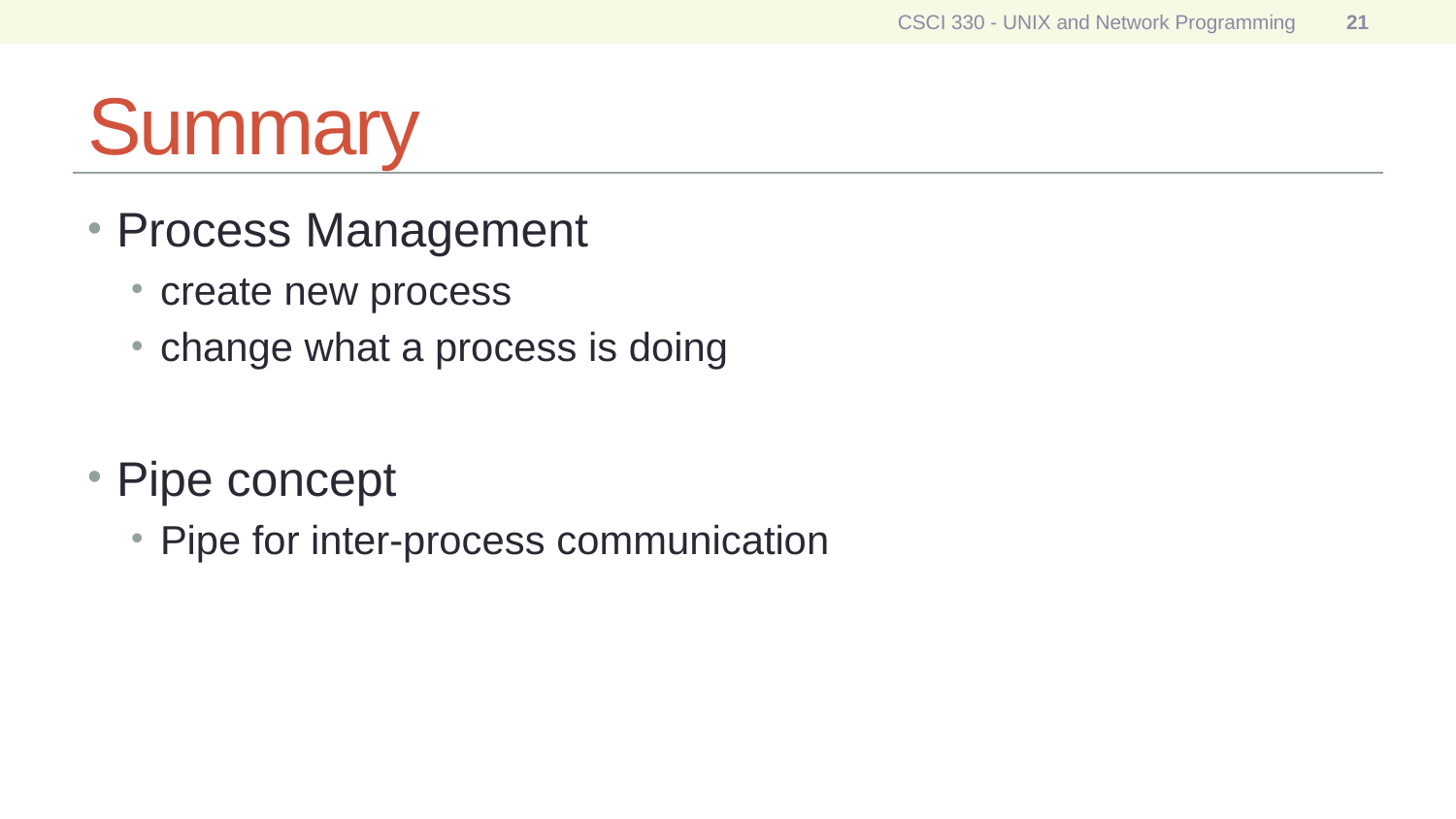

CSCI 330 - UNIX and Network Programming
21
# Summary
Process Management
create new process
change what a process is doing

Pipe concept
Pipe for inter-process communication